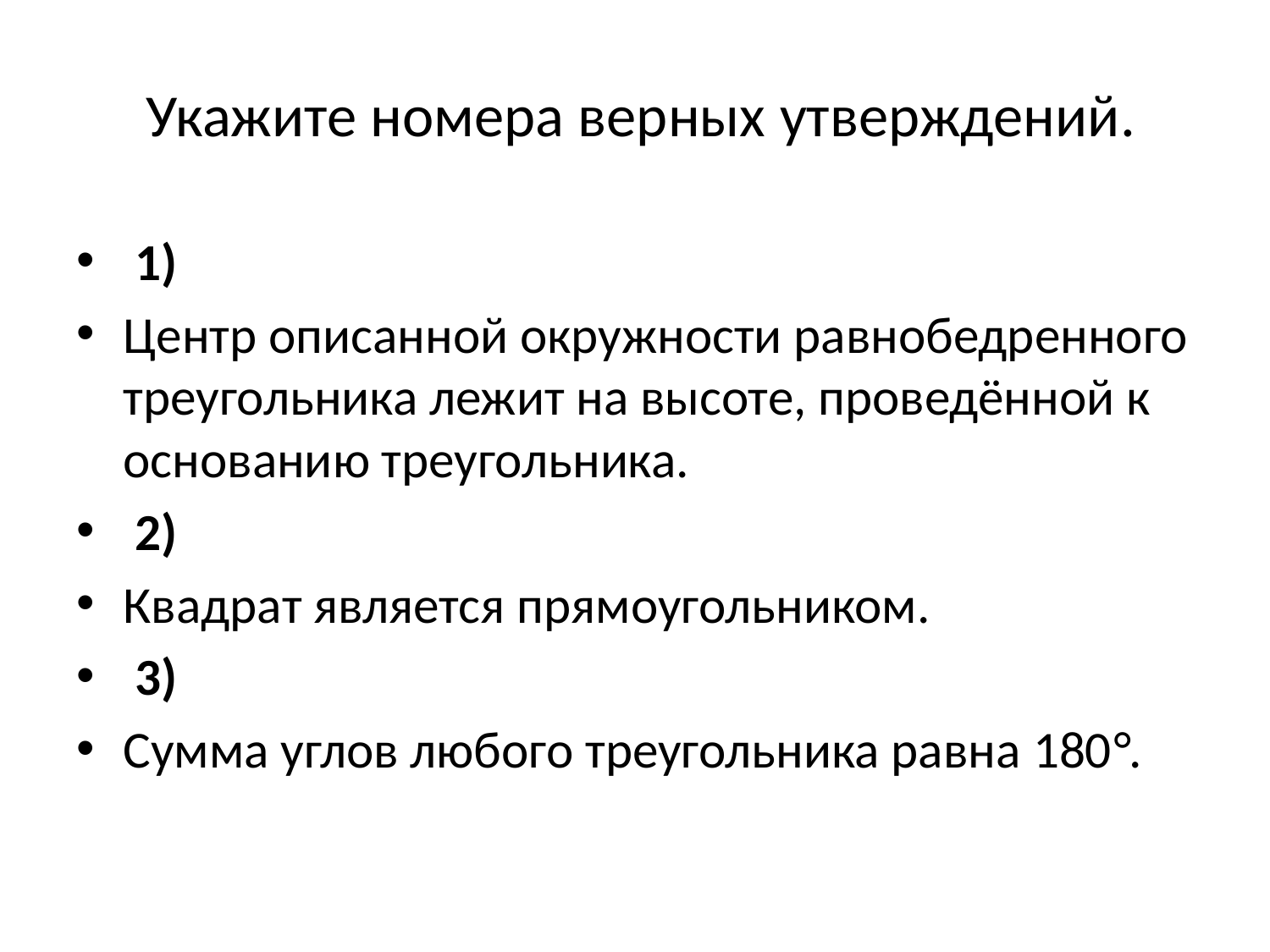

# Укажите номера верных утверждений.
 1)
Центр описанной окружности равнобедренного треугольника лежит на высоте, проведённой к основанию треугольника.
 2)
Квадрат является прямоугольником.
 3)
Сумма углов любого треугольника равна 180°.